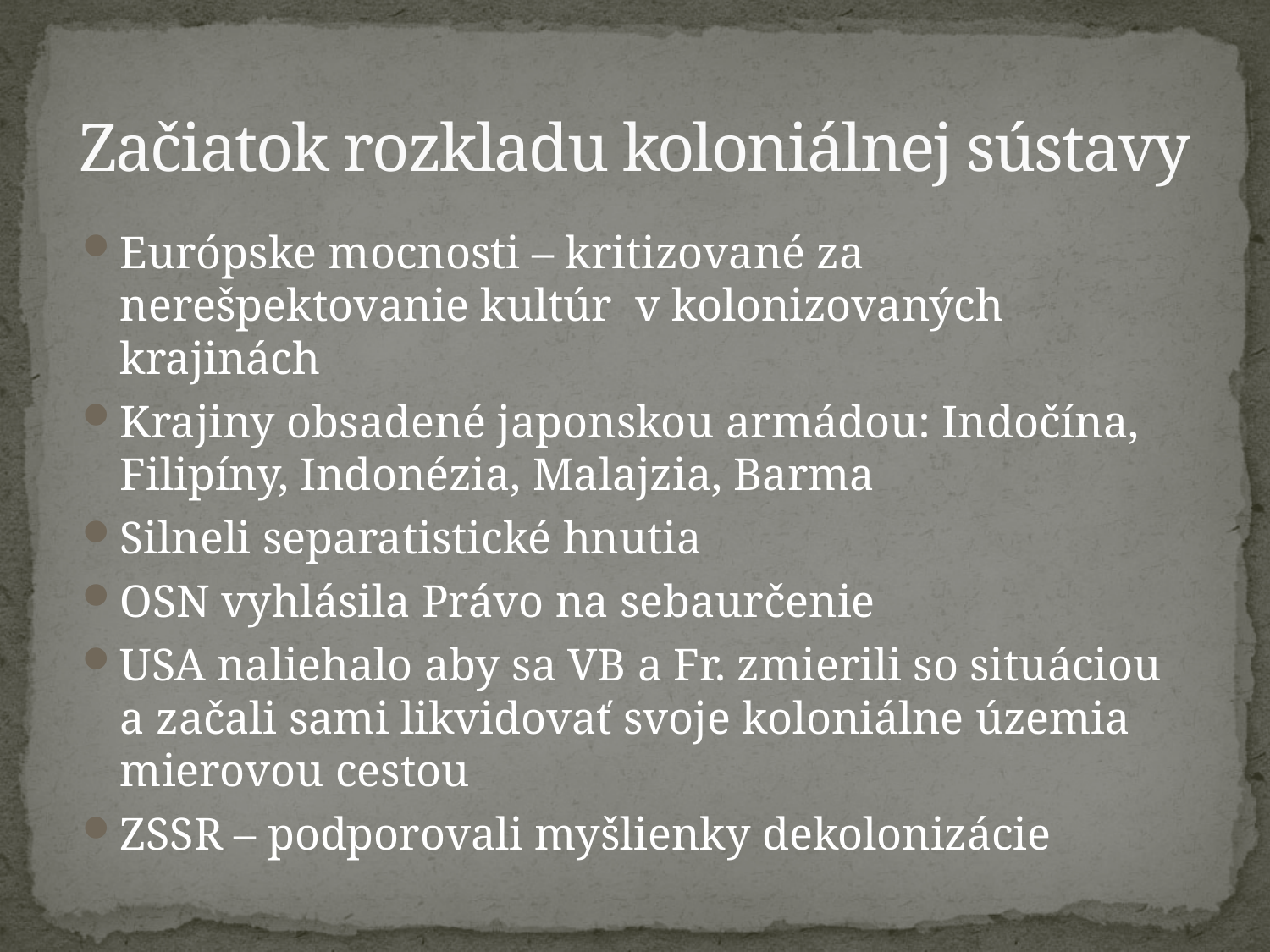

# Začiatok rozkladu koloniálnej sústavy
Európske mocnosti – kritizované za nerešpektovanie kultúr  v kolonizovaných krajinách
Krajiny obsadené japonskou armádou: Indočína, Filipíny, Indonézia, Malajzia, Barma
Silneli separatistické hnutia
OSN vyhlásila Právo na sebaurčenie
USA naliehalo aby sa VB a Fr. zmierili so situáciou  a začali sami likvidovať svoje koloniálne územia mierovou cestou
ZSSR – podporovali myšlienky dekolonizácie